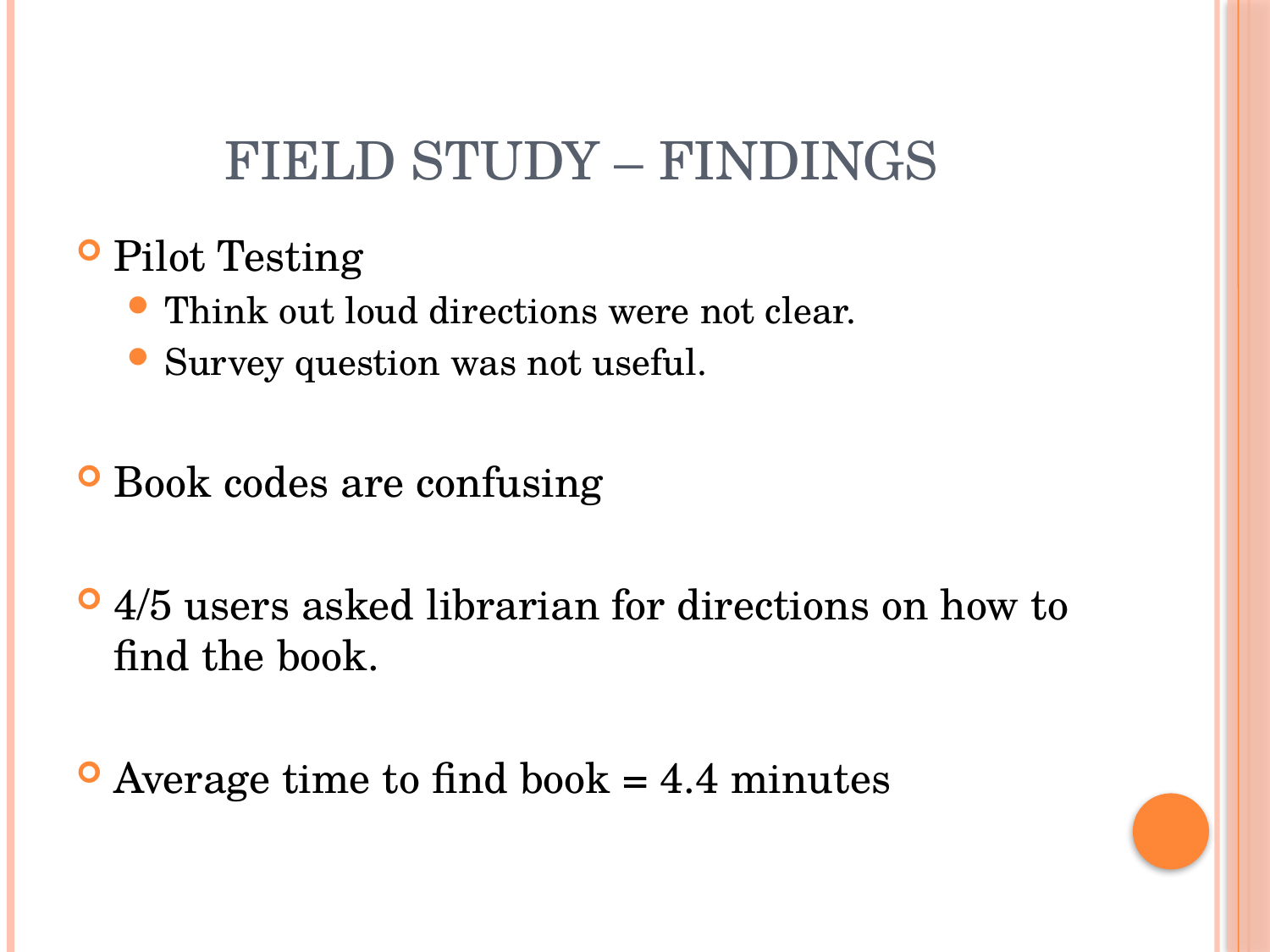

# Field study – Findings
Pilot Testing
Think out loud directions were not clear.
Survey question was not useful.

Book codes are confusing

4/5 users asked librarian for directions on how to find the book.

Average time to find book = 4.4 minutes